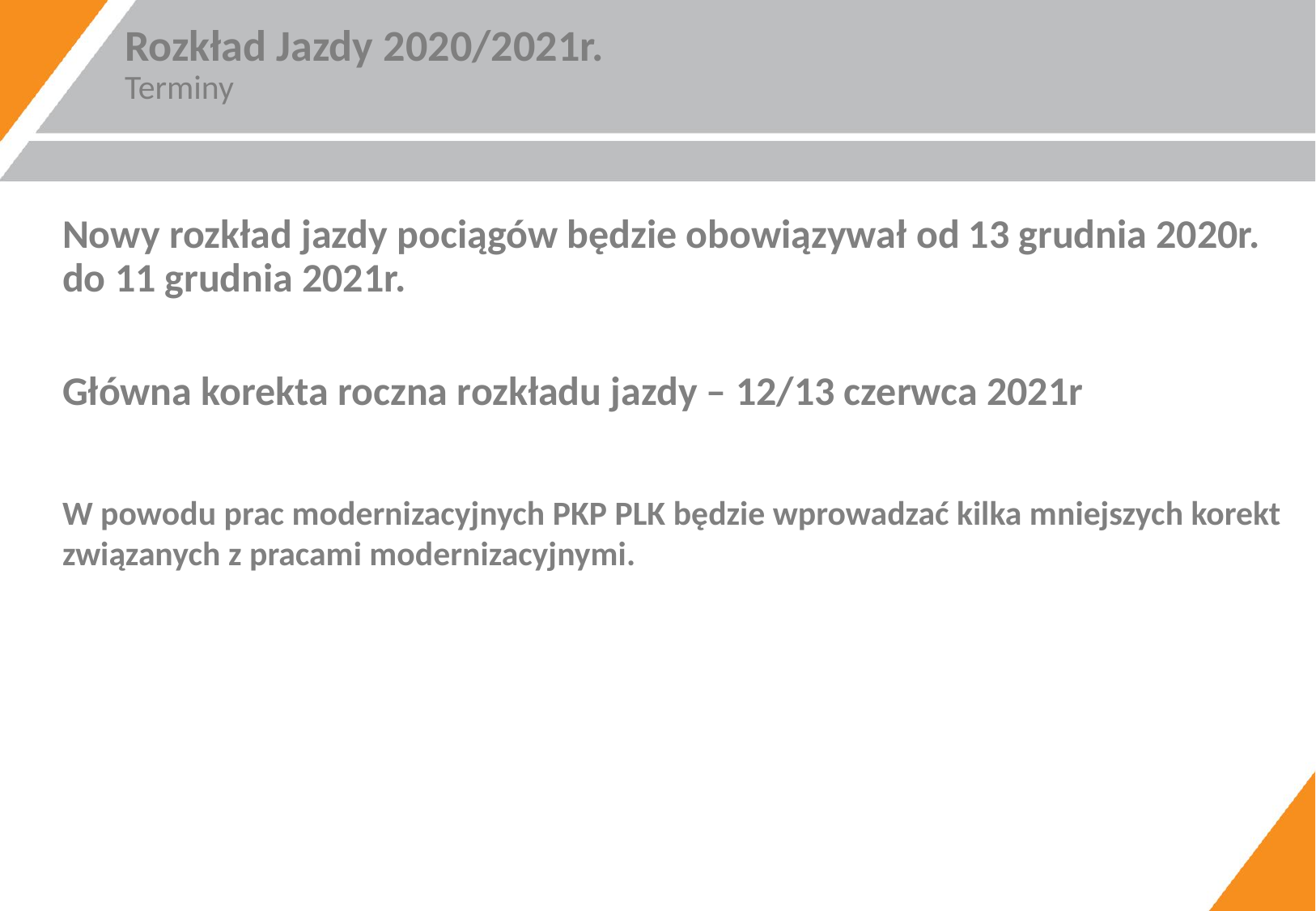

# Rozkład Jazdy 2020/2021r. Terminy
Kolorystyka podstawowa
B2C
B2B

Nowy rozkład jazdy pociągów będzie obowiązywał od 13 grudnia 2020r. do 11 grudnia 2021r.

Główna korekta roczna rozkładu jazdy – 12/13 czerwca 2021r

W powodu prac modernizacyjnych PKP PLK będzie wprowadzać kilka mniejszych korekt związanych z pracami modernizacyjnymi.

2